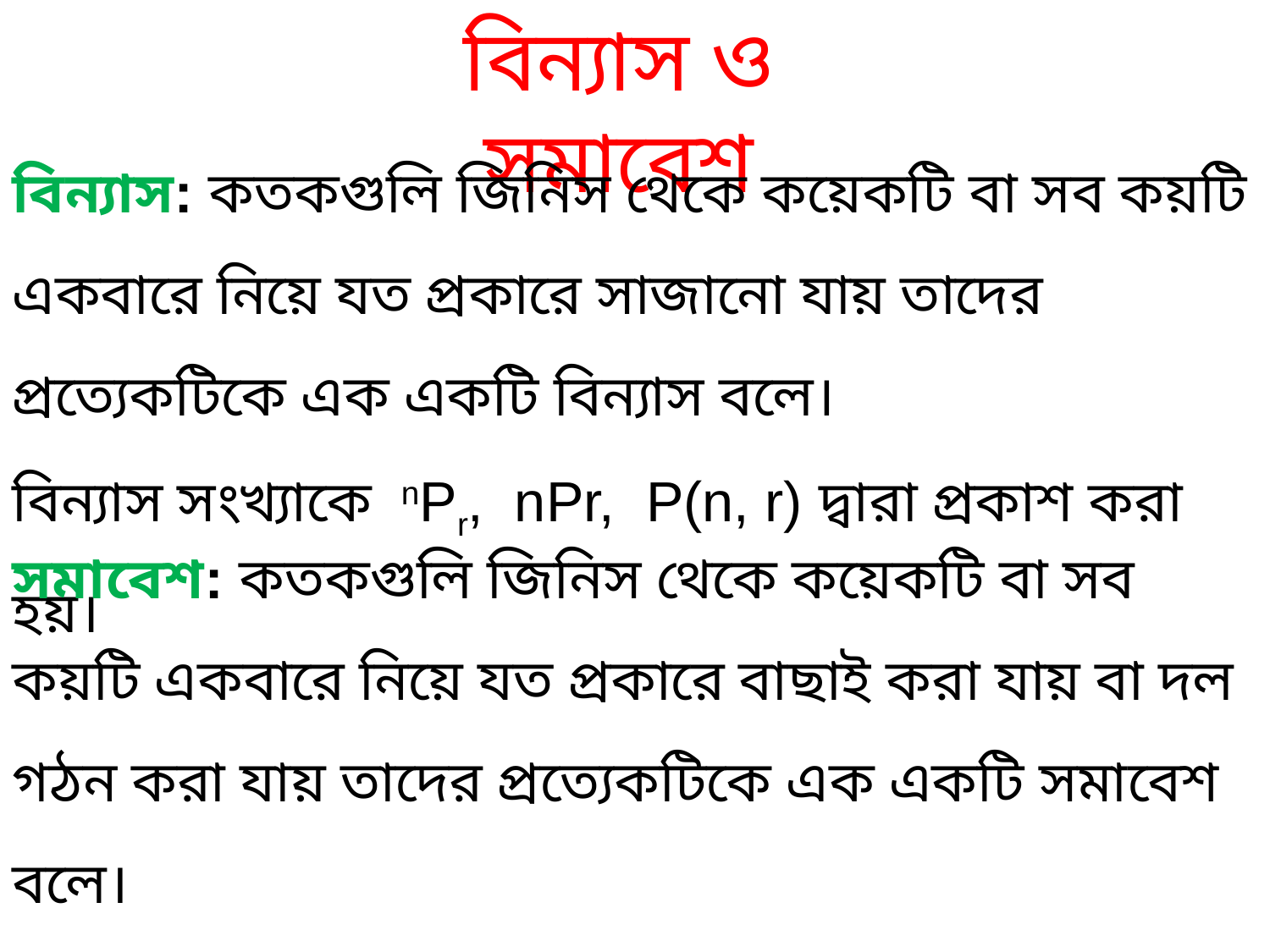

বিন্যাস ও সমাবেশ
বিন্যাস: কতকগুলি জিনিস থেকে কয়েকটি বা সব কয়টি একবারে নিয়ে যত প্রকারে সাজানো যায় তাদের প্রত্যেকটিকে এক একটি বিন্যাস বলে।
বিন্যাস সংখ্যাকে  nPr,  nPr,  P(n, r) দ্বারা প্রকাশ করা হয়।
সমাবেশ: কতকগুলি জিনিস থেকে কয়েকটি বা সব কয়টি একবারে নিয়ে যত প্রকারে বাছাই করা যায় বা দল গঠন করা যায় তাদের প্রত্যেকটিকে এক একটি সমাবেশ বলে।
সমাবেশ সংখ্যাকে  nCr,  nCr,  C(n, r) দ্বারা প্রকাশ করা হয়।